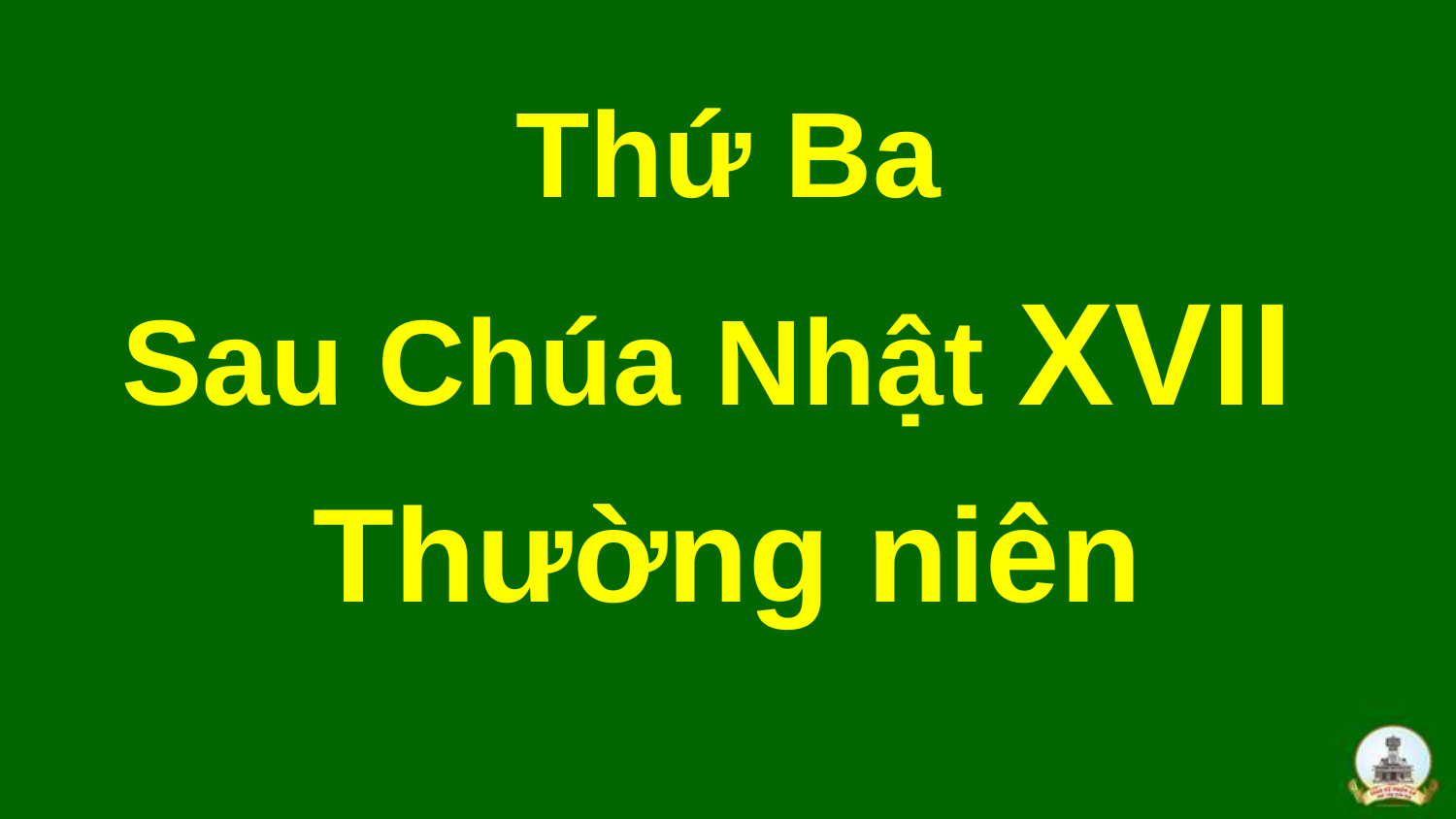

Thứ Ba
Sau Chúa Nhật XVII
Thường niên
#